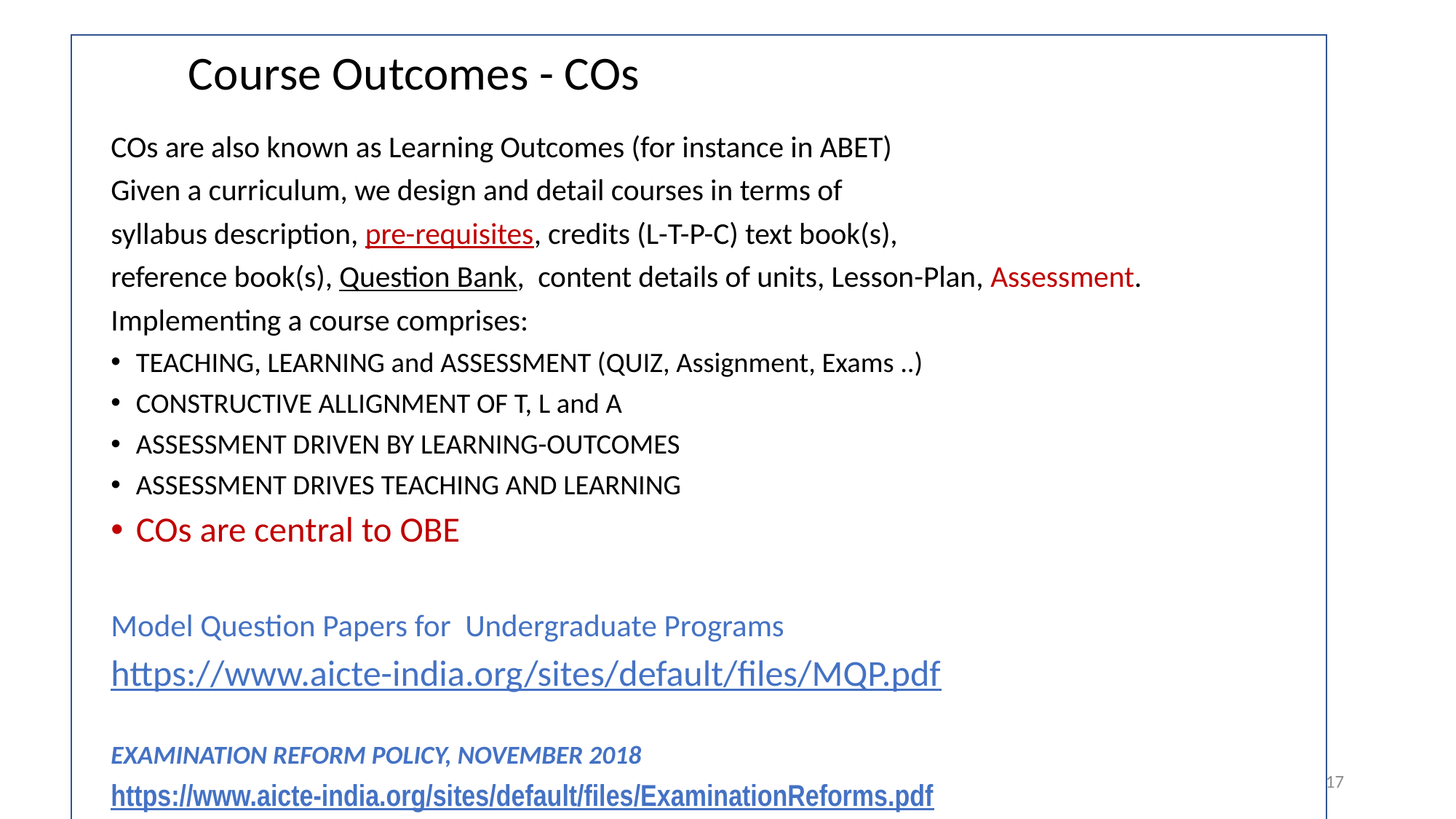

# Course Outcomes - COs
COs are also known as Learning Outcomes (for instance in ABET)
Given a curriculum, we design and detail courses in terms of
syllabus description, pre-requisites, credits (L-T-P-C) text book(s),
reference book(s), Question Bank,  content details of units, Lesson-Plan, Assessment.
Implementing a course comprises:
TEACHING, LEARNING and ASSESSMENT (QUIZ, Assignment, Exams ..)
CONSTRUCTIVE ALLIGNMENT OF T, L and A
ASSESSMENT DRIVEN BY LEARNING-OUTCOMES
ASSESSMENT DRIVES TEACHING AND LEARNING
COs are central to OBE

Model Question Papers for  Undergraduate Programs
https://www.aicte-india.org/sites/default/files/MQP.pdf

EXAMINATION REFORM POLICY, NOVEMBER 2018
https://www.aicte-india.org/sites/default/files/ExaminationReforms.pdf

17